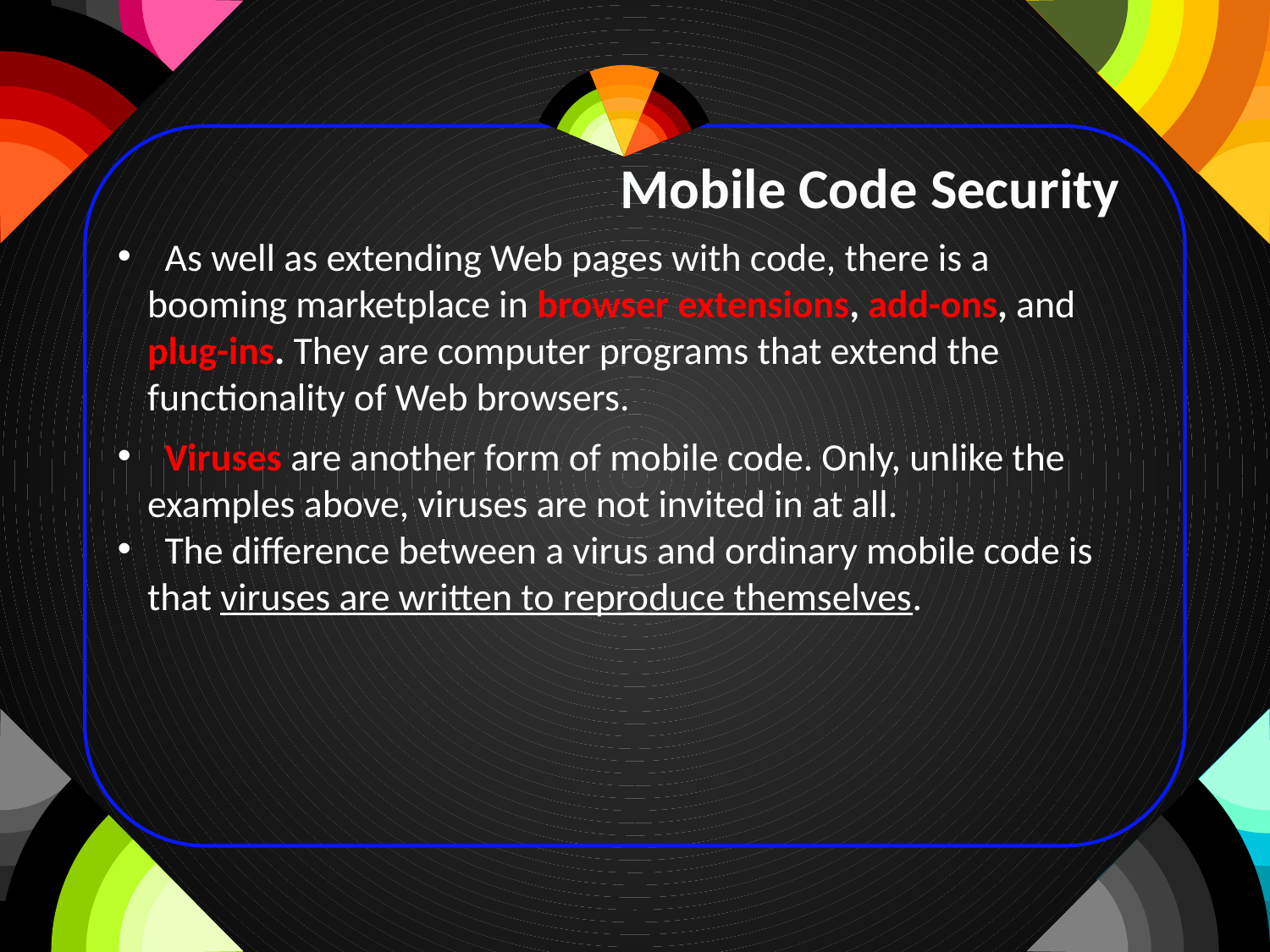

Mobile Code Security
  As well as extending Web pages with code, there is a booming marketplace in browser extensions, add-ons, and plug-ins. They are computer programs that extend the functionality of Web browsers.
  Viruses are another form of mobile code. Only, unlike the examples above, viruses are not invited in at all.
  The difference between a virus and ordinary mobile code is that viruses are written to reproduce themselves.